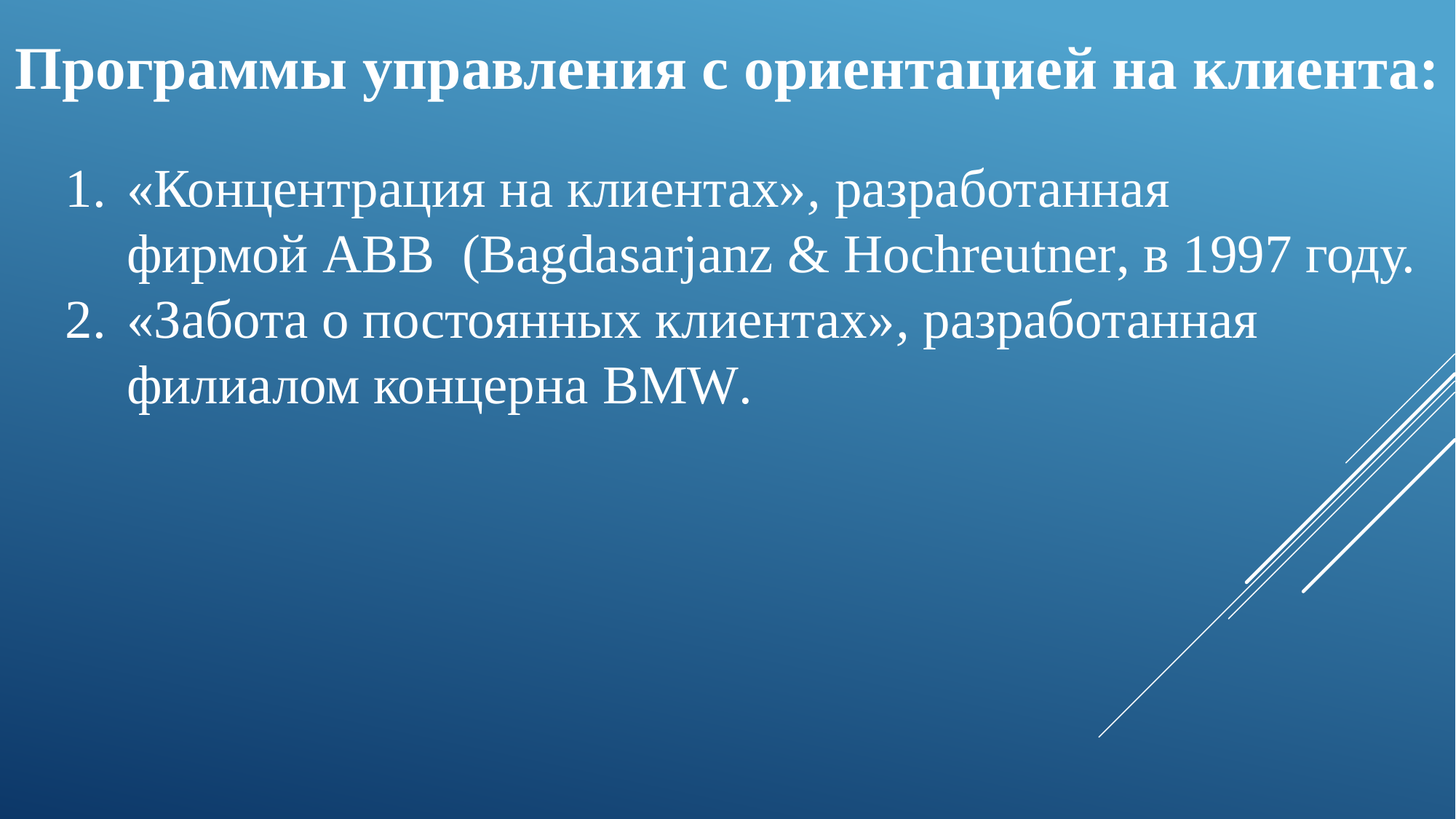

Программы управления с ориентацией на клиента:

«Концентрация на клиентах», разработанная фирмой ABB  (Bagdasarjanz & Hochreutner, в 1997 году.
«Забота о постоянных клиентах», разработанная филиалом концерна BMW.